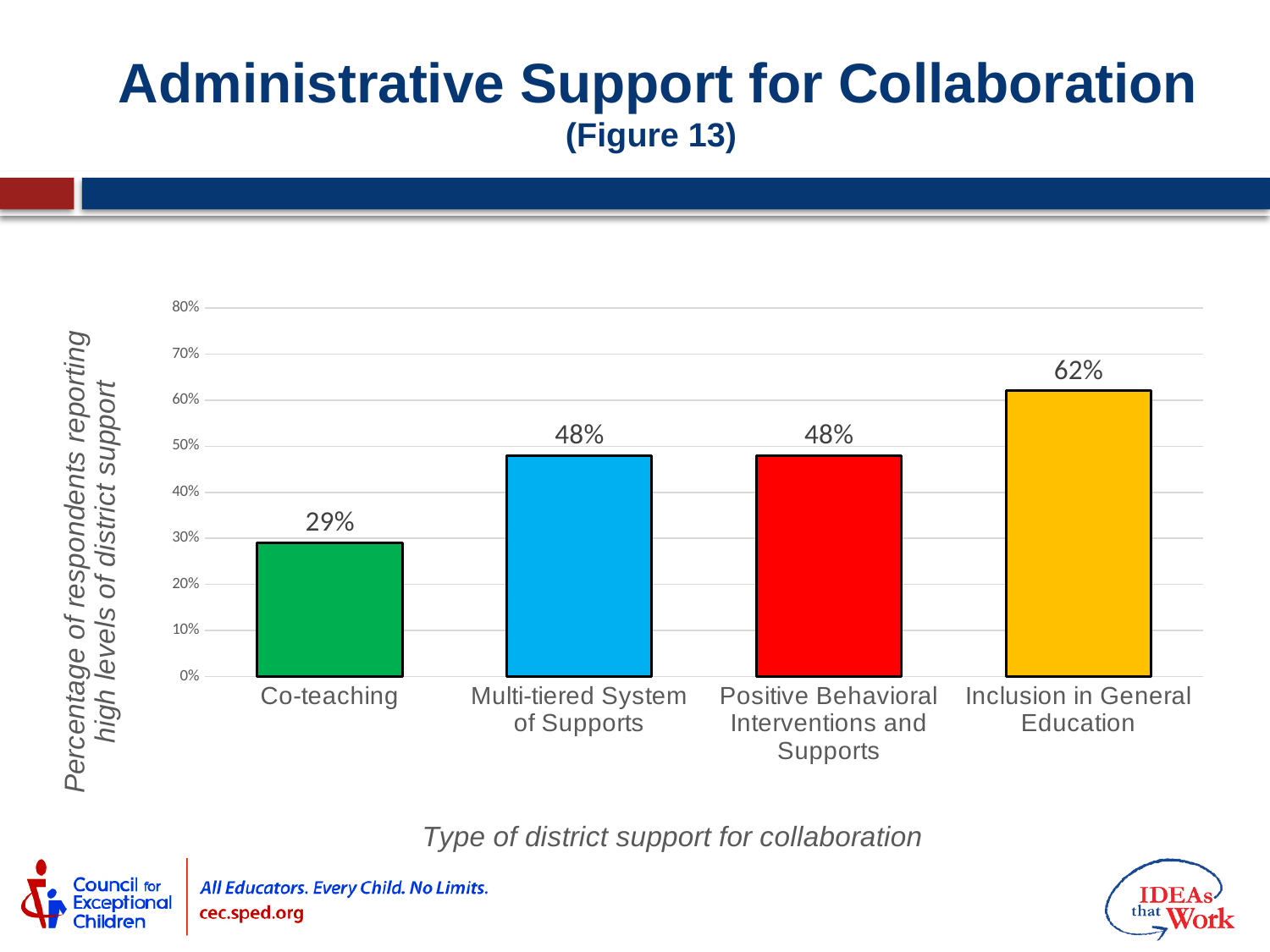

# Administrative Support for Collaboration (Figure 13)

### Chart

| Category | High |
|---|---|
| Co-teaching | 0.29 |
| Multi-tiered System of Supports | 0.48 |
| Positive Behavioral Interventions and Supports | 0.48 |
| Inclusion in General Education | 0.62 |